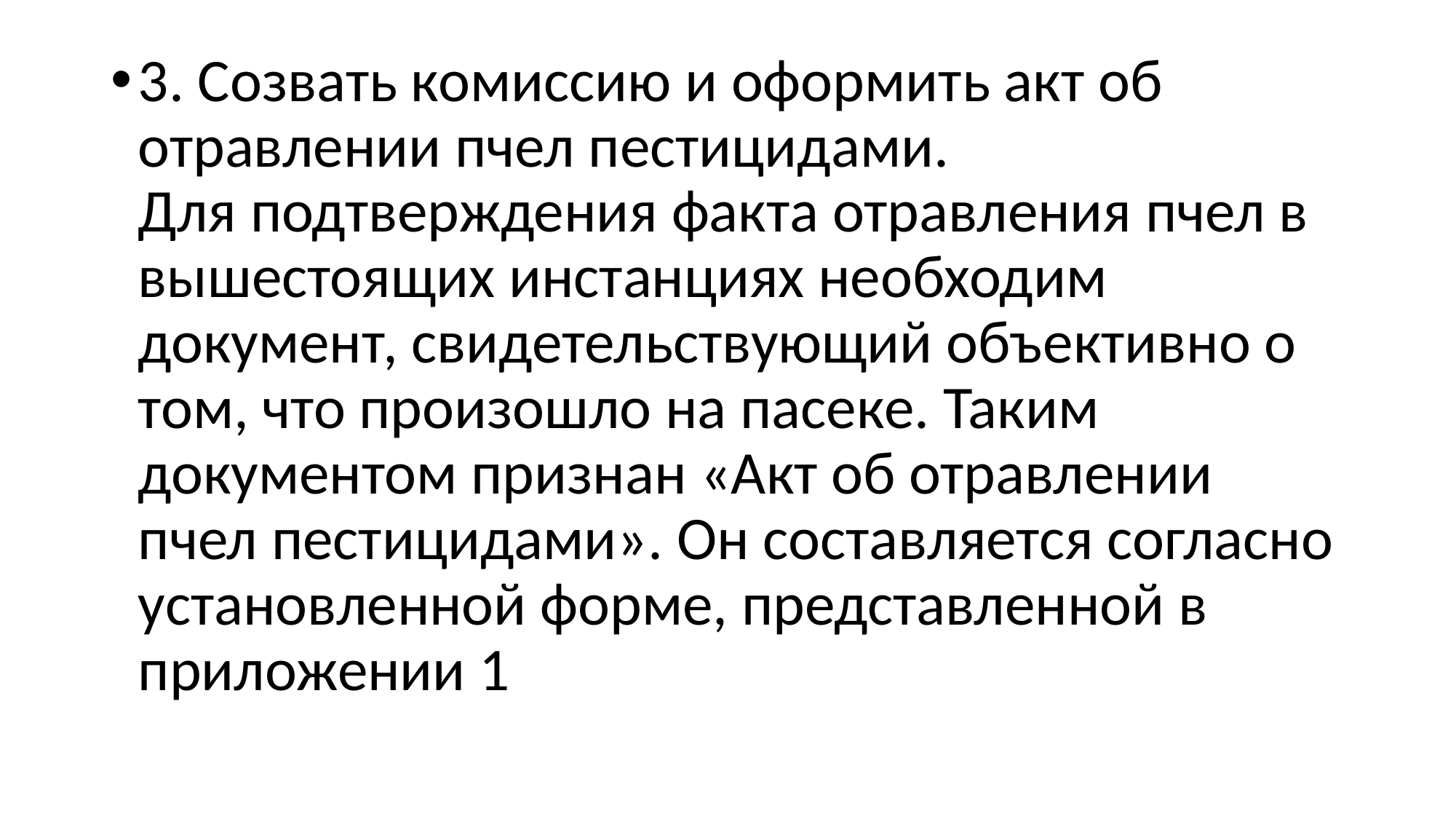

#
3. Созвать комиссию и оформить акт об отравлении пчел пестицидами.
Для подтверждения факта отравления пчел в вышестоящих инстанциях необходим документ, свидетельствующий объективно о том, что произошло на пасеке. Таким документом признан «Акт об отравлении пчел пестицидами». Он составляется согласно установленной форме, представленной в приложении 1